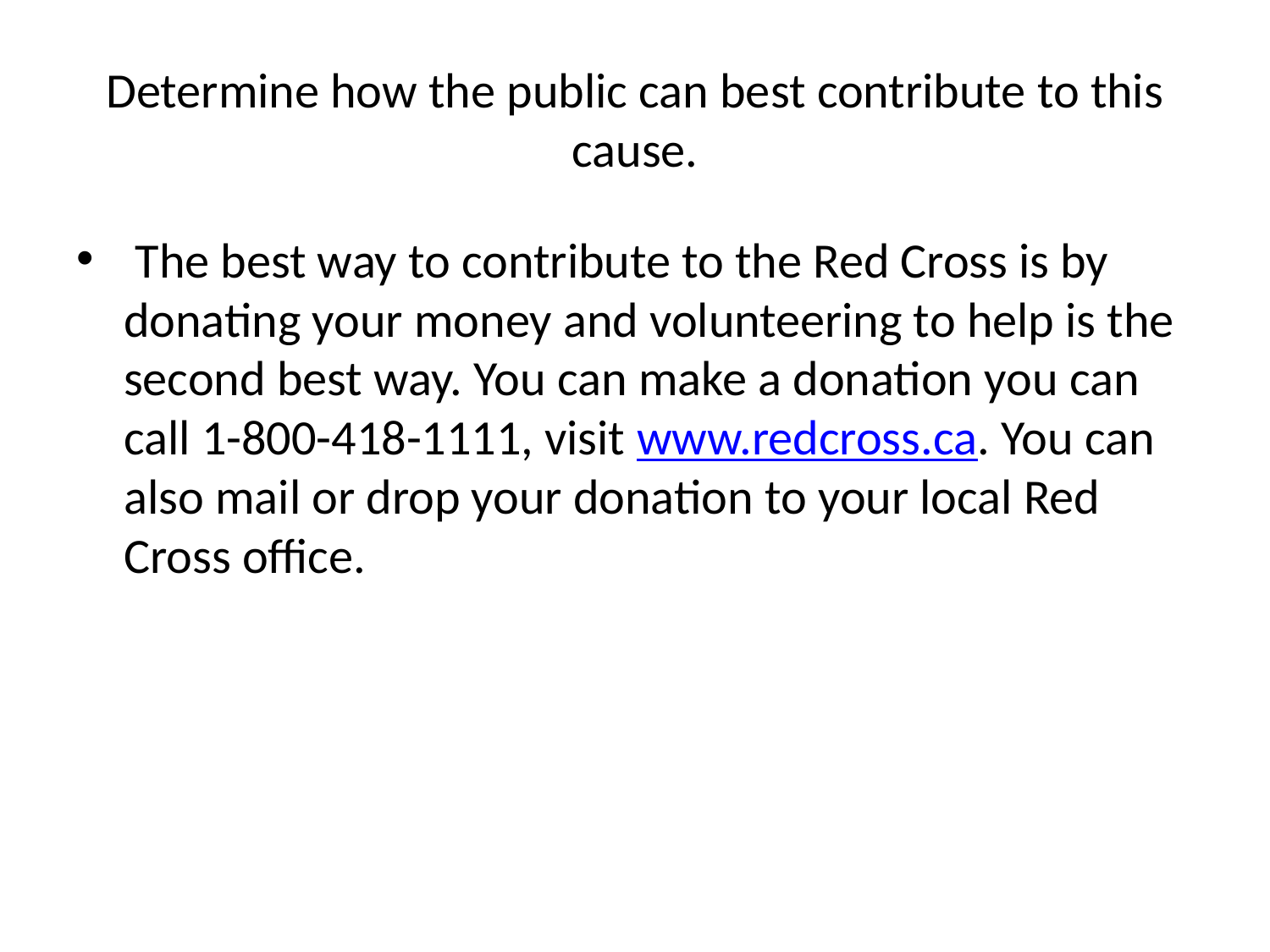

# Determine how the public can best contribute to this cause.
 The best way to contribute to the Red Cross is by donating your money and volunteering to help is the second best way. You can make a donation you can call 1-800-418-1111, visit www.redcross.ca. You can also mail or drop your donation to your local Red Cross office.